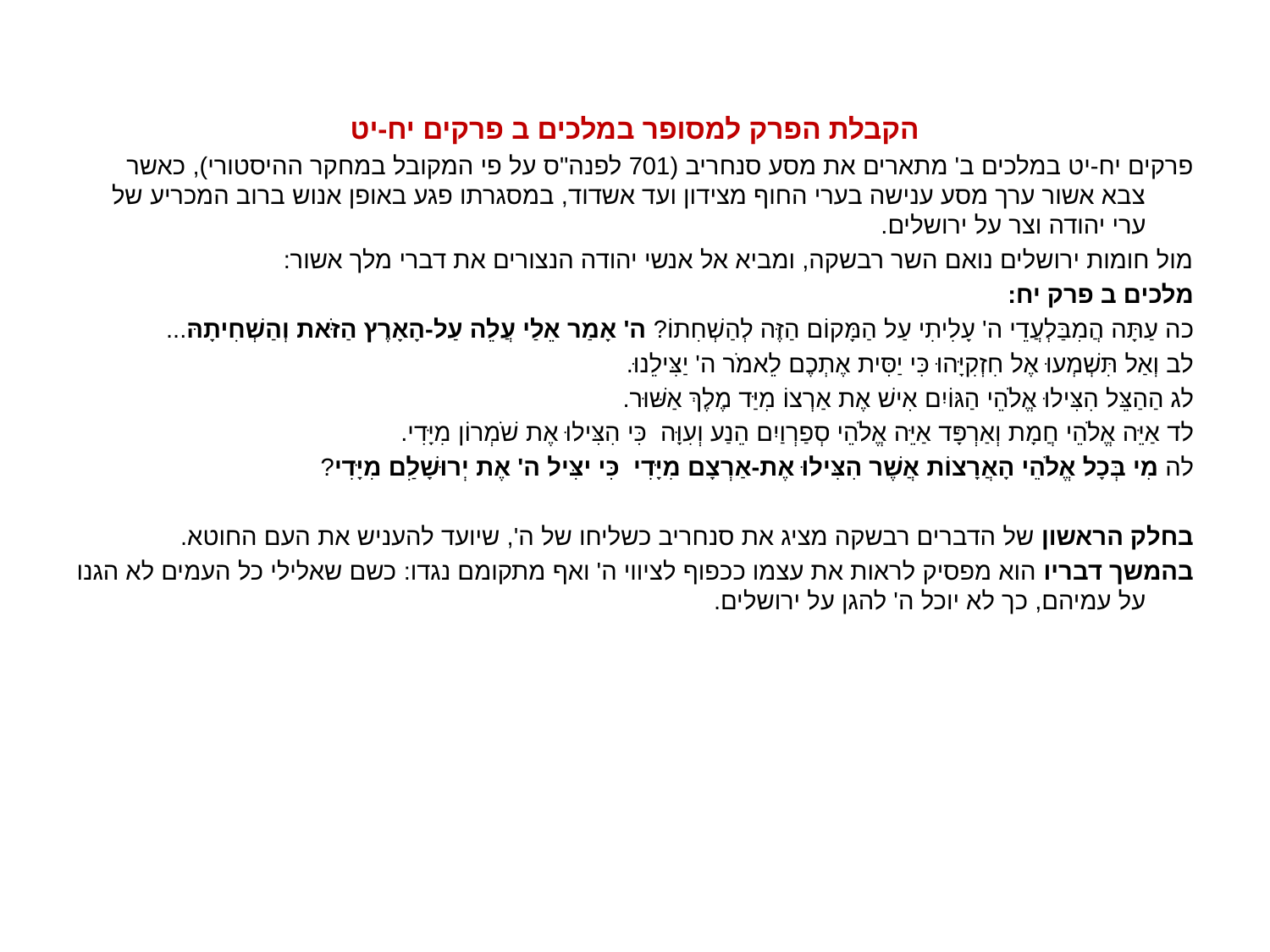

הקבלת הפרק למסופר במלכים ב פרקים יח-יט
פרקים יח-יט במלכים ב' מתארים את מסע סנחריב (701 לפנה"ס על פי המקובל במחקר ההיסטורי), כאשר צבא אשור ערך מסע ענישה בערי החוף מצידון ועד אשדוד, במסגרתו פגע באופן אנוש ברוב המכריע של ערי יהודה וצר על ירושלים.
מול חומות ירושלים נואם השר רבשקה, ומביא אל אנשי יהודה הנצורים את דברי מלך אשור:
מלכים ב פרק יח:
כה עַתָּה הֲמִבַּלְעֲדֵי ה' עָלִיתִי עַל הַמָּקוֹם הַזֶּה לְהַשְׁחִתוֹ? ה' אָמַר אֵלַי עֲלֵה עַל-הָאָרֶץ הַזֹּאת וְהַשְׁחִיתָהּ...
לב וְאַל תִּשְׁמְעוּ אֶל חִזְקִיָּהוּ כִּי יַסִּית אֶתְכֶם לֵאמֹר ה' יַצִּילֵנוּ.
לג הַהַצֵּל הִצִּילוּ אֱלֹהֵי הַגּוֹיִם אִישׁ אֶת אַרְצוֹ מִיַּד מֶלֶךְ אַשּׁוּר.
לד אַיֵּה אֱלֹהֵי חֲמָת וְאַרְפָּד אַיֵּה אֱלֹהֵי סְפַרְוַיִם הֵנַע וְעִוָּה  כִּי הִצִּילוּ אֶת שֹׁמְרוֹן מִיָּדִי.
לה מִי בְּכָל אֱלֹהֵי הָאֲרָצוֹת אֲשֶׁר הִצִּילוּ אֶת-אַרְצָם מִיָּדִי  כִּי יצִּיל ה' אֶת יְרוּשָׁלִַם מִיָּדִי?

בחלק הראשון של הדברים רבשקה מציג את סנחריב כשליחו של ה', שיועד להעניש את העם החוטא.
בהמשך דבריו הוא מפסיק לראות את עצמו ככפוף לציווי ה' ואף מתקומם נגדו: כשם שאלילי כל העמים לא הגנו על עמיהם, כך לא יוכל ה' להגן על ירושלים.